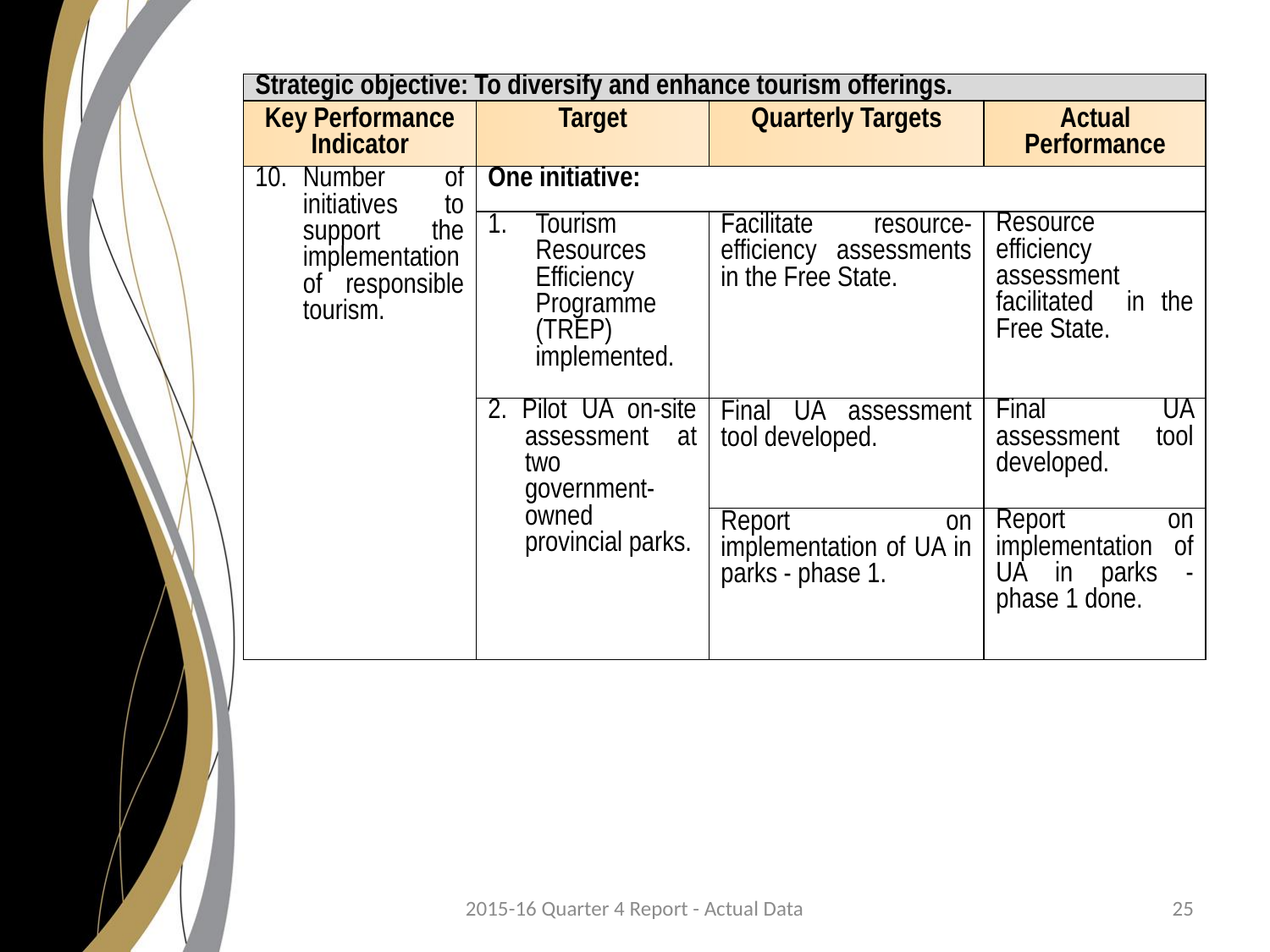

| Strategic objective: To diversify and enhance tourism offerings. |  |  |  |
| --- | --- | --- | --- |
| Key Performance Indicator | Target | Quarterly Targets | Actual Performance |
| Number of initiatives to support the implementation of responsible tourism. | One initiative: |  |  |
|  | Tourism Resources Efficiency Programme (TREP) implemented. | Facilitate resource-efficiency assessments in the Free State. | Resource efficiency assessment facilitated in the Free State. |
|  | 2. Pilot UA on-site assessment at two government-owned provincial parks. | Final UA assessment tool developed. | Final UA assessment tool developed. |
|  |  | Report on implementation of UA in parks - phase 1. | Report on implementation of UA in parks - phase 1 done. |
2015-16 Quarter 4 Report - Actual Data
25